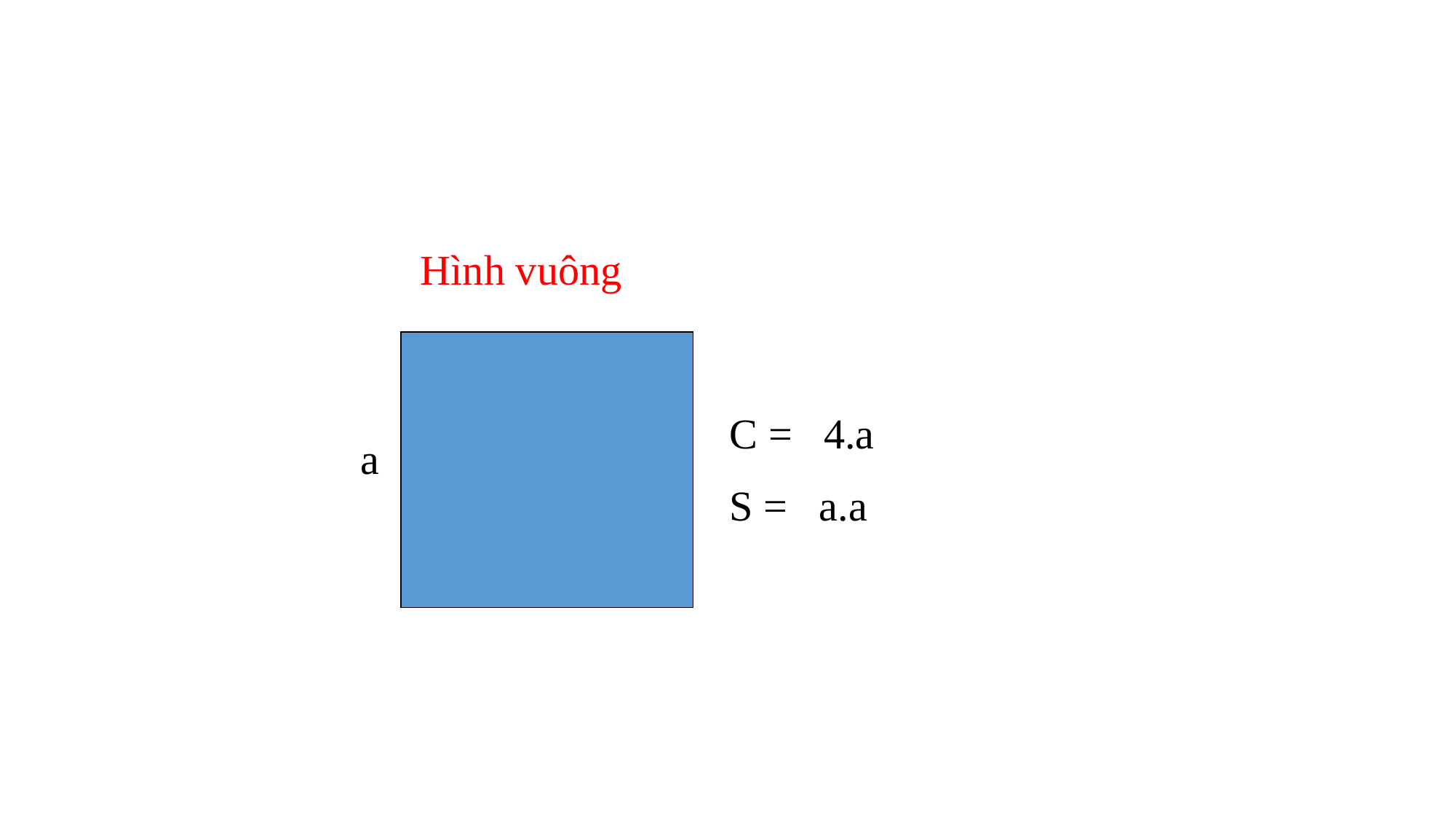

Hình vuông

C =   4.a
S =   a.a
a